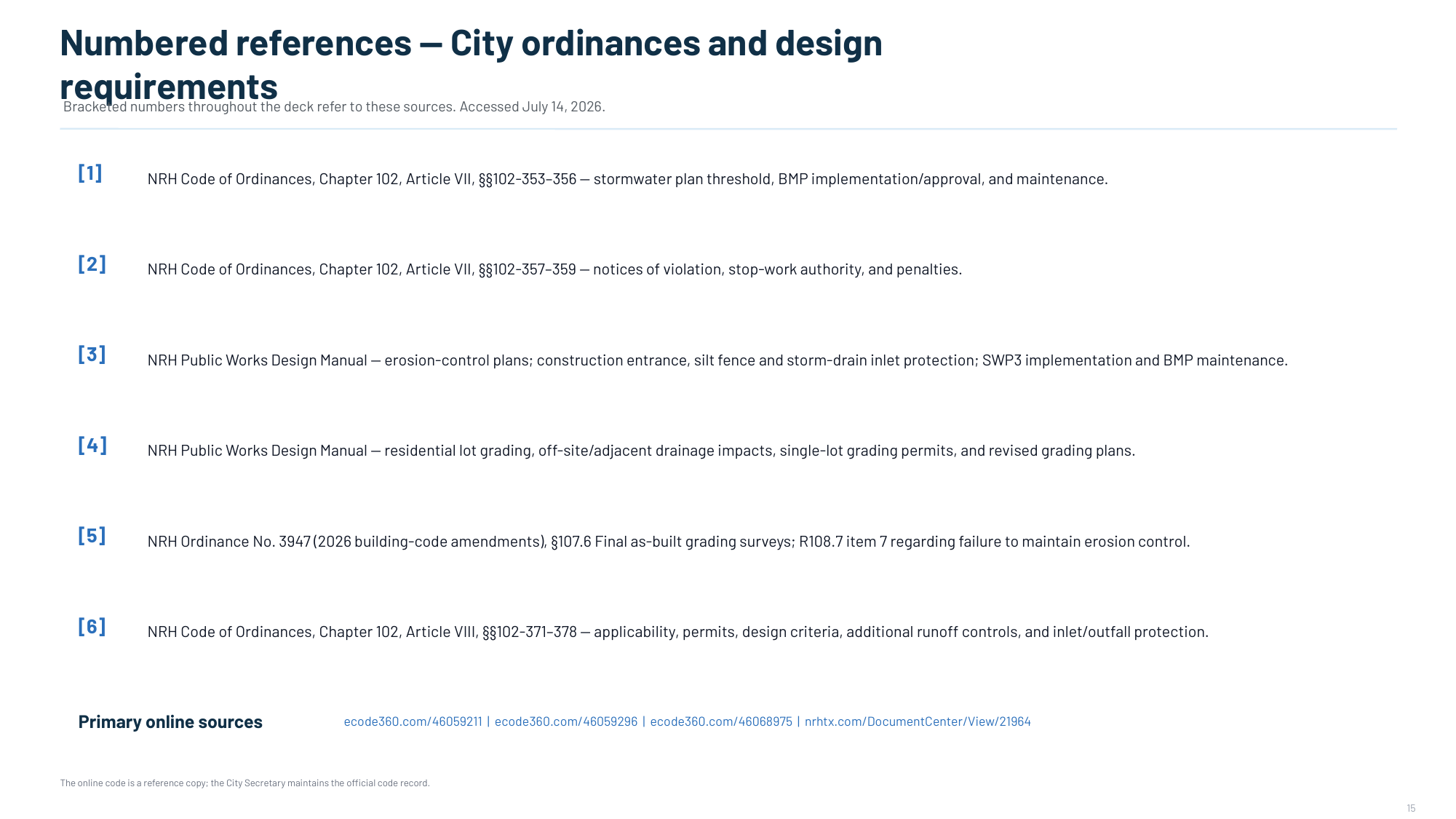

Numbered references — City ordinances and design requirements
Bracketed numbers throughout the deck refer to these sources. Accessed July 14, 2026.

NRH Code of Ordinances, Chapter 102, Article VII, §§102-353–356 — stormwater plan threshold, BMP implementation/approval, and maintenance.
[1]
NRH Code of Ordinances, Chapter 102, Article VII, §§102-357–359 — notices of violation, stop-work authority, and penalties.
[2]
NRH Public Works Design Manual — erosion-control plans; construction entrance, silt fence and storm-drain inlet protection; SWP3 implementation and BMP maintenance.
[3]
NRH Public Works Design Manual — residential lot grading, off-site/adjacent drainage impacts, single-lot grading permits, and revised grading plans.
[4]
NRH Ordinance No. 3947 (2026 building-code amendments), §107.6 Final as-built grading surveys; R108.7 item 7 regarding failure to maintain erosion control.
[5]
NRH Code of Ordinances, Chapter 102, Article VIII, §§102-371–378 — applicability, permits, design criteria, additional runoff controls, and inlet/outfall protection.
[6]
Primary online sources
ecode360.com/46059211  |  ecode360.com/46059296  |  ecode360.com/46068975  |  nrhtx.com/DocumentCenter/View/21964
The online code is a reference copy; the City Secretary maintains the official code record.
15